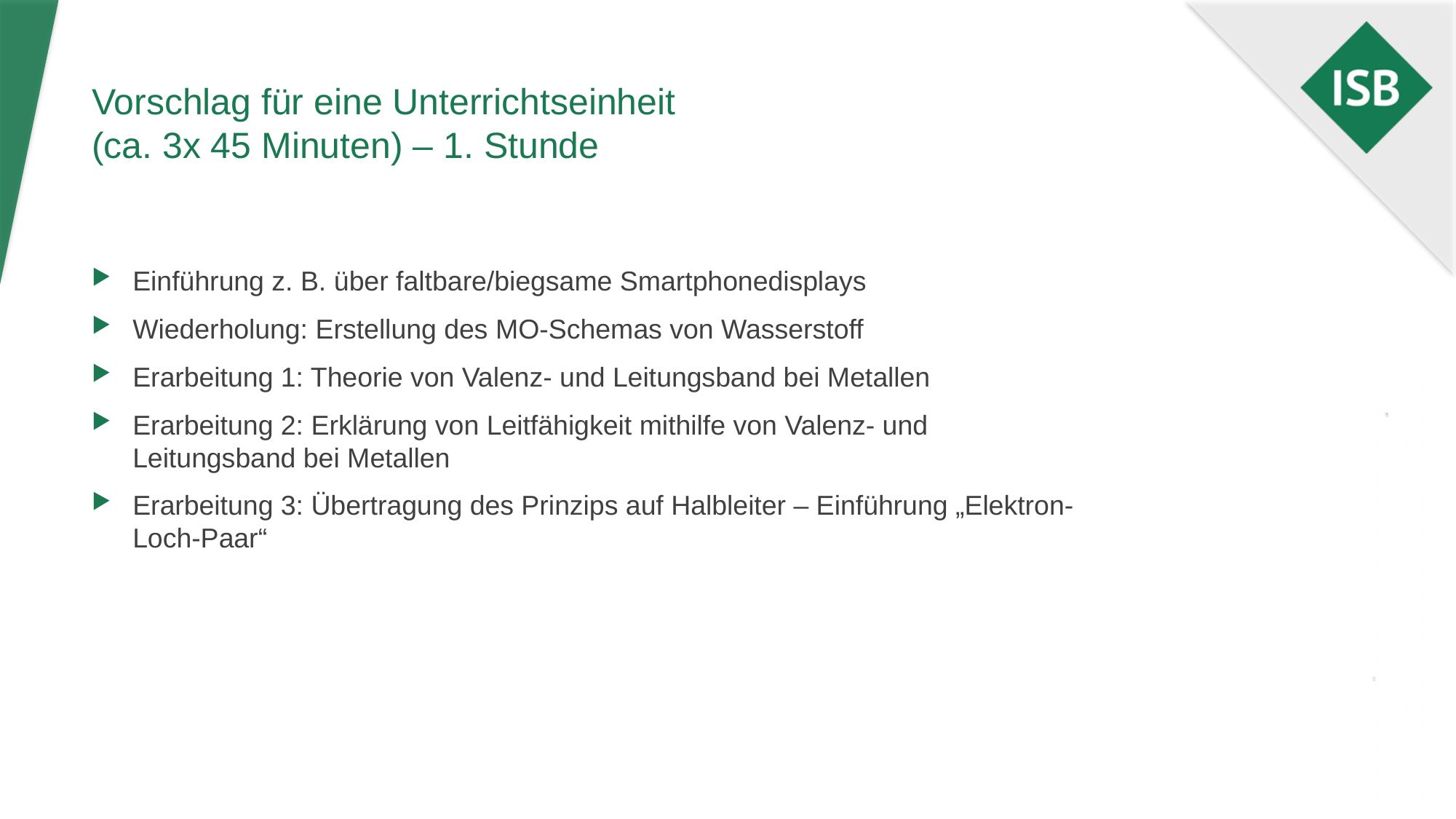

# Vorschlag für eine Unterrichtseinheit (ca. 3x 45 Minuten) – 1. Stunde
Einführung z. B. über faltbare/biegsame Smartphonedisplays
Wiederholung: Erstellung des MO-Schemas von Wasserstoff
Erarbeitung 1: Theorie von Valenz- und Leitungsband bei Metallen
Erarbeitung 2: Erklärung von Leitfähigkeit mithilfe von Valenz- und Leitungsband bei Metallen
Erarbeitung 3: Übertragung des Prinzips auf Halbleiter – Einführung „Elektron-Loch-Paar“